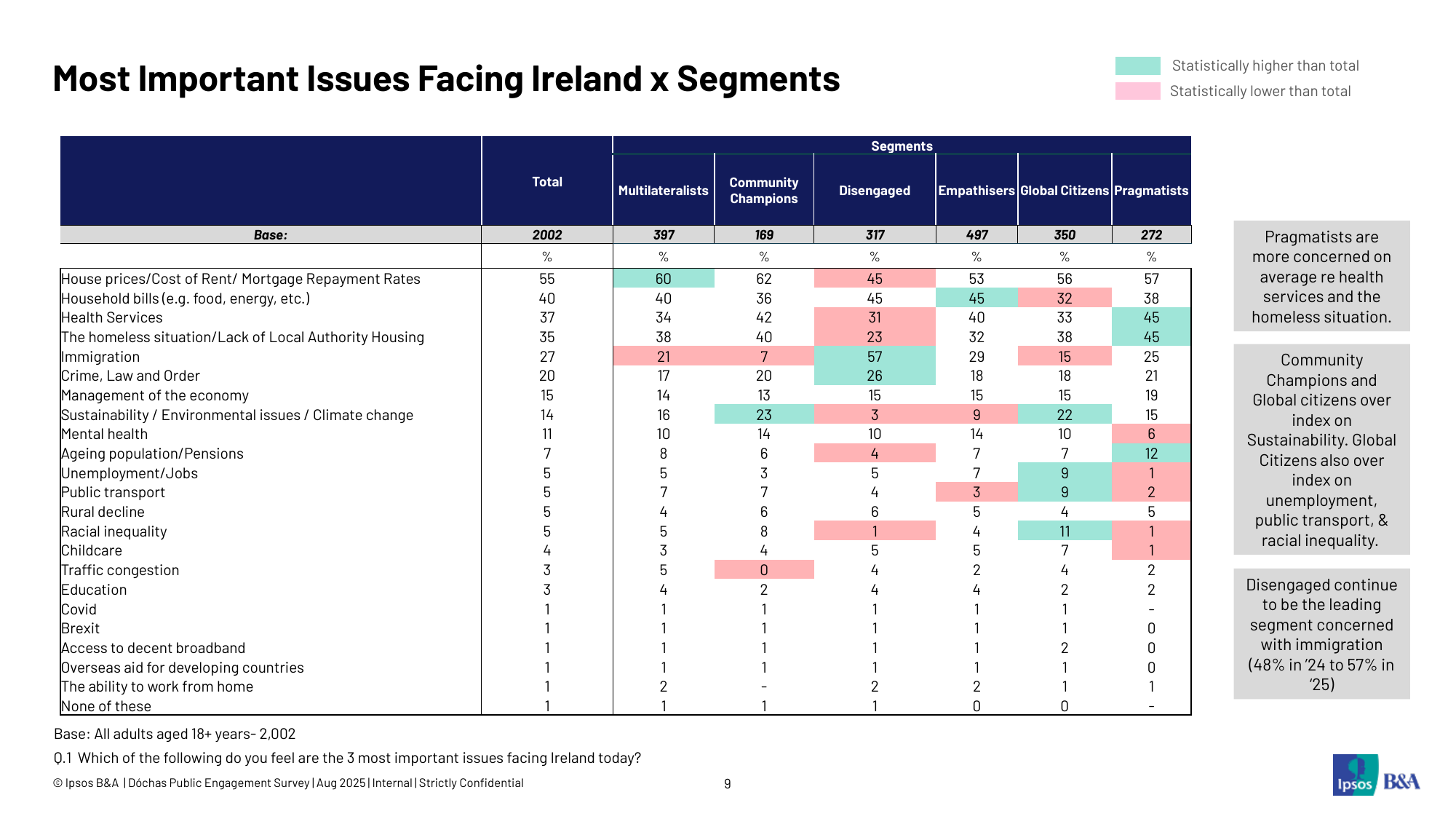

# Most Important Issues Facing Ireland x Segments
Statistically higher than total

Statistically lower than total

|  | Total | Segments |  |  |  |  |  |
| --- | --- | --- | --- | --- | --- | --- | --- |
|  |  | Multilateralists | Community Champions | Disengaged | Empathisers | Global Citizens | Pragmatists |
| Base: | 2002 | 397 | 169 | 317 | 497 | 350 | 272 |
|  | % | % | % | % | % | % | % |
| House prices/Cost of Rent/ Mortgage Repayment Rates | 55 | 60 | 62 | 45 | 53 | 56 | 57 |
| Household bills (e.g. food, energy, etc.) | 40 | 40 | 36 | 45 | 45 | 32 | 38 |
| Health Services | 37 | 34 | 42 | 31 | 40 | 33 | 45 |
| The homeless situation/Lack of Local Authority Housing | 35 | 38 | 40 | 23 | 32 | 38 | 45 |
| Immigration | 27 | 21 | 7 | 57 | 29 | 15 | 25 |
| Crime, Law and Order | 20 | 17 | 20 | 26 | 18 | 18 | 21 |
| Management of the economy | 15 | 14 | 13 | 15 | 15 | 15 | 19 |
| Sustainability / Environmental issues / Climate change | 14 | 16 | 23 | 3 | 9 | 22 | 15 |
| Mental health | 11 | 10 | 14 | 10 | 14 | 10 | 6 |
| Ageing population/Pensions | 7 | 8 | 6 | 4 | 7 | 7 | 12 |
| Unemployment/Jobs | 5 | 5 | 3 | 5 | 7 | 9 | 1 |
| Public transport | 5 | 7 | 7 | 4 | 3 | 9 | 2 |
| Rural decline | 5 | 4 | 6 | 6 | 5 | 4 | 5 |
| Racial inequality | 5 | 5 | 8 | 1 | 4 | 11 | 1 |
| Childcare | 4 | 3 | 4 | 5 | 5 | 7 | 1 |
| Traffic congestion | 3 | 5 | 0 | 4 | 2 | 4 | 2 |
| Education | 3 | 4 | 2 | 4 | 4 | 2 | 2 |
| Covid | 1 | 1 | 1 | 1 | 1 | 1 | - |
| Brexit | 1 | 1 | 1 | 1 | 1 | 1 | 0 |
| Access to decent broadband | 1 | 1 | 1 | 1 | 1 | 2 | 0 |
| Overseas aid for developing countries | 1 | 1 | 1 | 1 | 1 | 1 | 0 |
| The ability to work from home | 1 | 2 | - | 2 | 2 | 1 | 1 |
| None of these | 1 | 1 | 1 | 1 | 0 | 0 | - |
Pragmatists are more concerned on average re health services and the homeless situation.
Community Champions and Global citizens over index on Sustainability. Global Citizens also over index on unemployment, public transport, & racial inequality.
Disengaged continue to be the leading segment concerned with immigration (48% in ’24 to 57% in ‘25)
Base: All adults aged 18+ years- 2,002
Q.1  Which of the following do you feel are the 3 most important issues facing Ireland today?